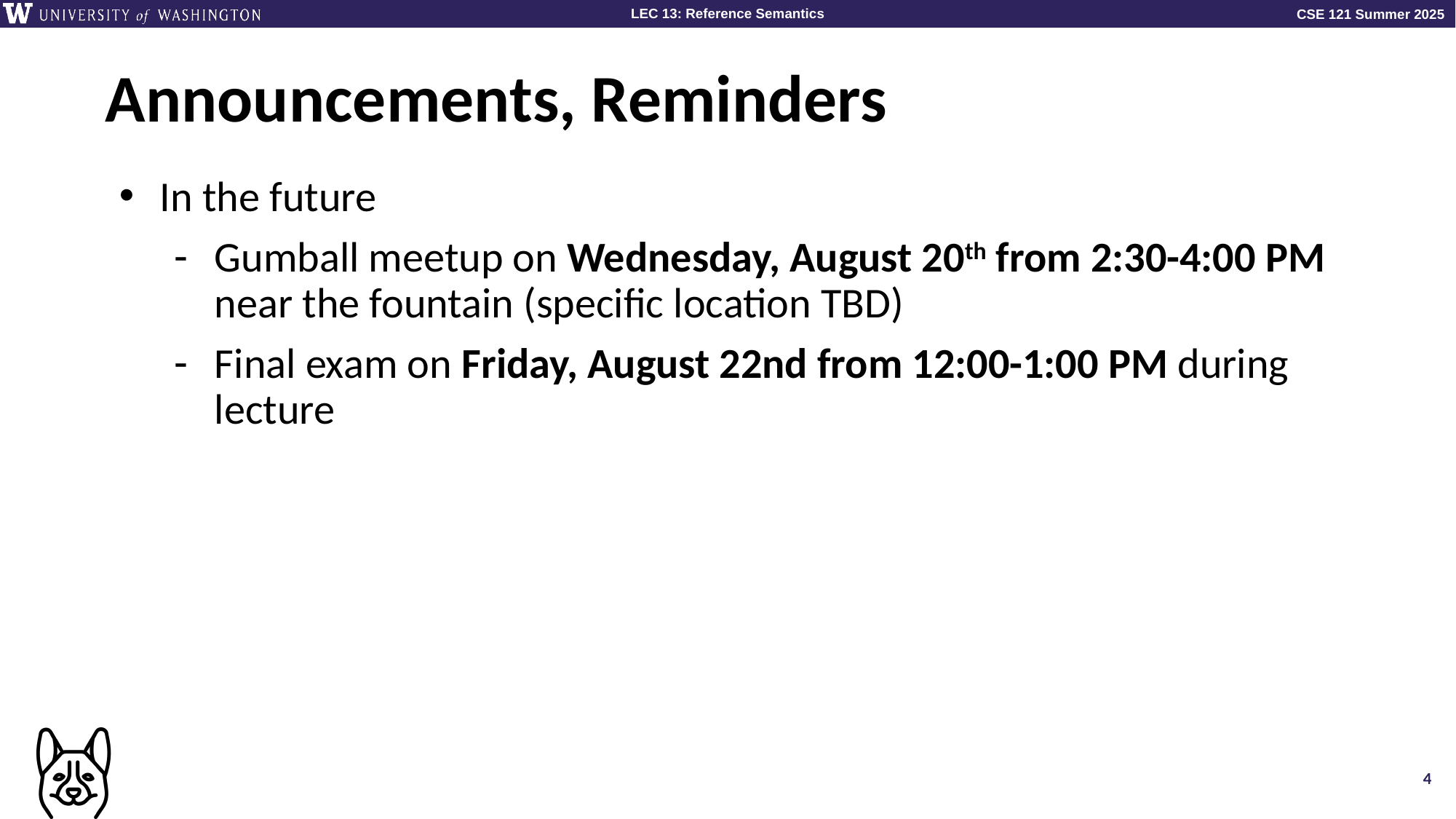

# Announcements, Reminders
In the future
Gumball meetup on Wednesday, August 20th from 2:30-4:00 PM near the fountain (specific location TBD)
Final exam on Friday, August 22nd from 12:00-1:00 PM during lecture

4